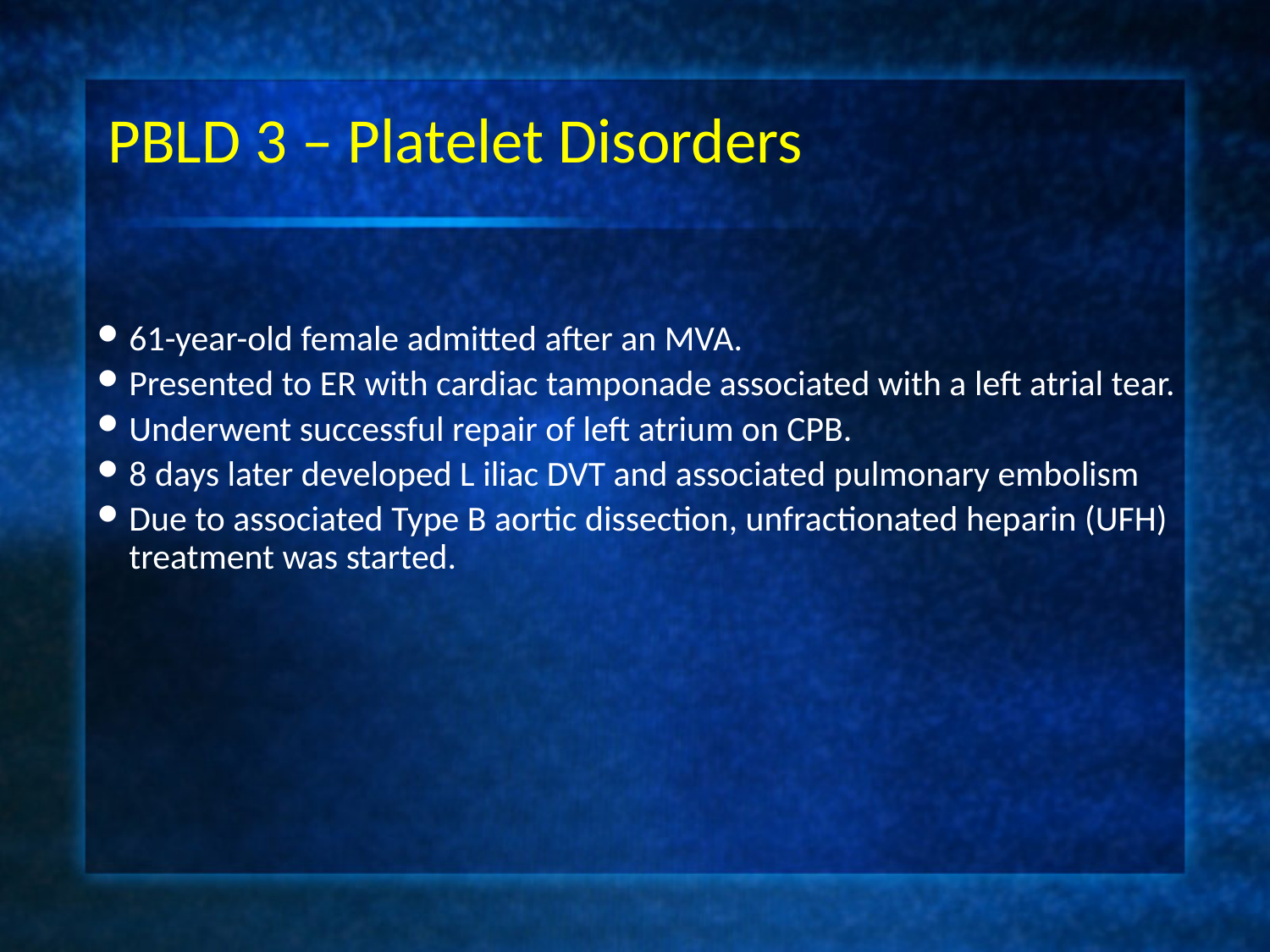

# PBLD 3 – Platelet Disorders

61-year-old female admitted after an MVA.
Presented to ER with cardiac tamponade associated with a left atrial tear.
Underwent successful repair of left atrium on CPB.
8 days later developed L iliac DVT and associated pulmonary embolism
Due to associated Type B aortic dissection, unfractionated heparin (UFH) treatment was started.